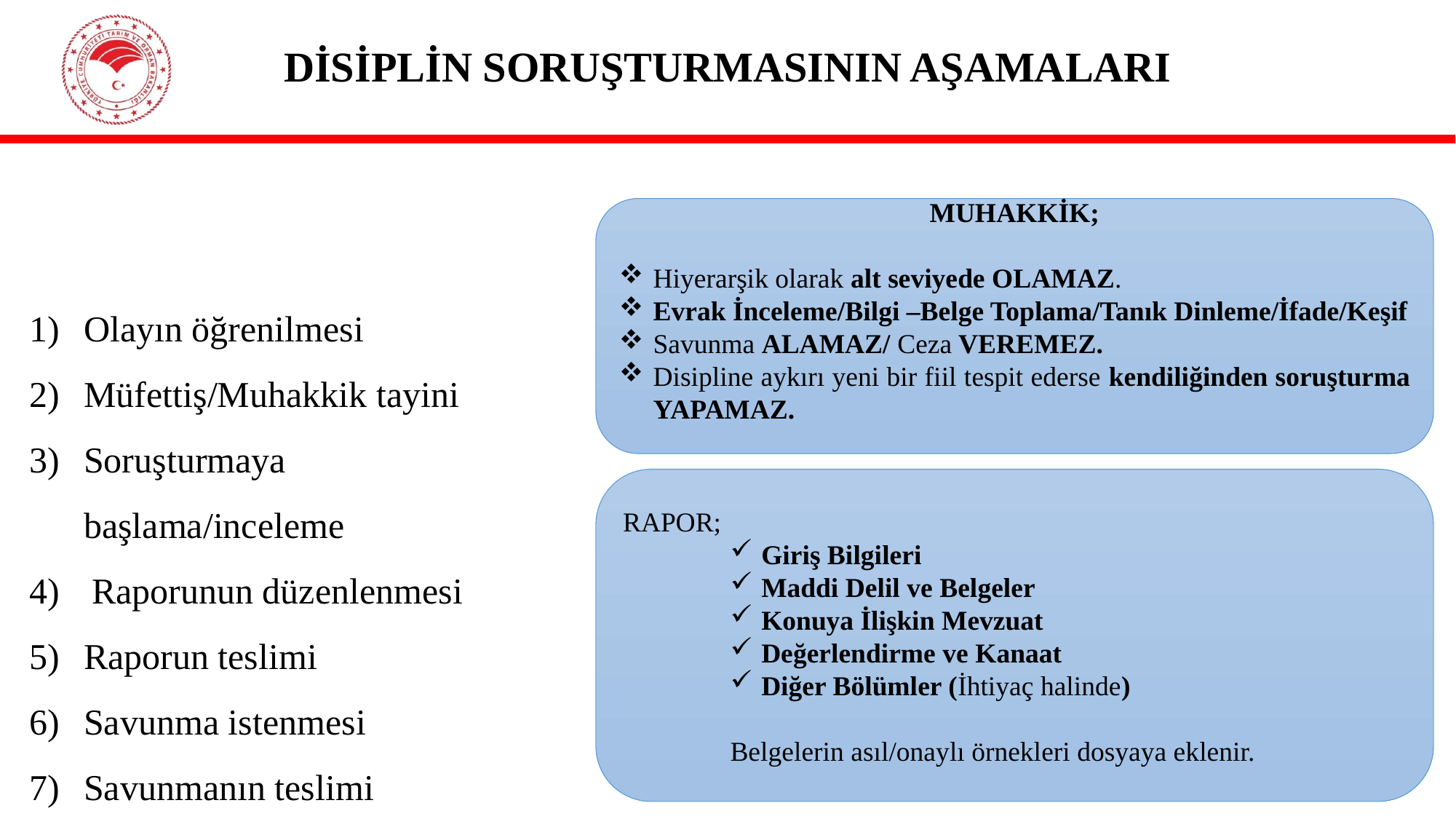

# DİSİPLİN SORUŞTURMASININ AŞAMALARI

MUHAKKİK;

Hiyerarşik olarak alt seviyede OLAMAZ.
Evrak İnceleme/Bilgi –Belge Toplama/Tanık Dinleme/İfade/Keşif
Savunma ALAMAZ/ Ceza VEREMEZ.
Disipline aykırı yeni bir fiil tespit ederse kendiliğinden soruşturma YAPAMAZ.

Olayın öğrenilmesi
Müfettiş/Muhakkik tayini
Soruşturmaya başlama/inceleme
 Raporunun düzenlenmesi
Raporun teslimi
Savunma istenmesi
Savunmanın teslimi
RAPOR;
Giriş Bilgileri
Maddi Delil ve Belgeler
Konuya İlişkin Mevzuat
Değerlendirme ve Kanaat
Diğer Bölümler (İhtiyaç halinde)

Belgelerin asıl/onaylı örnekleri dosyaya eklenir.